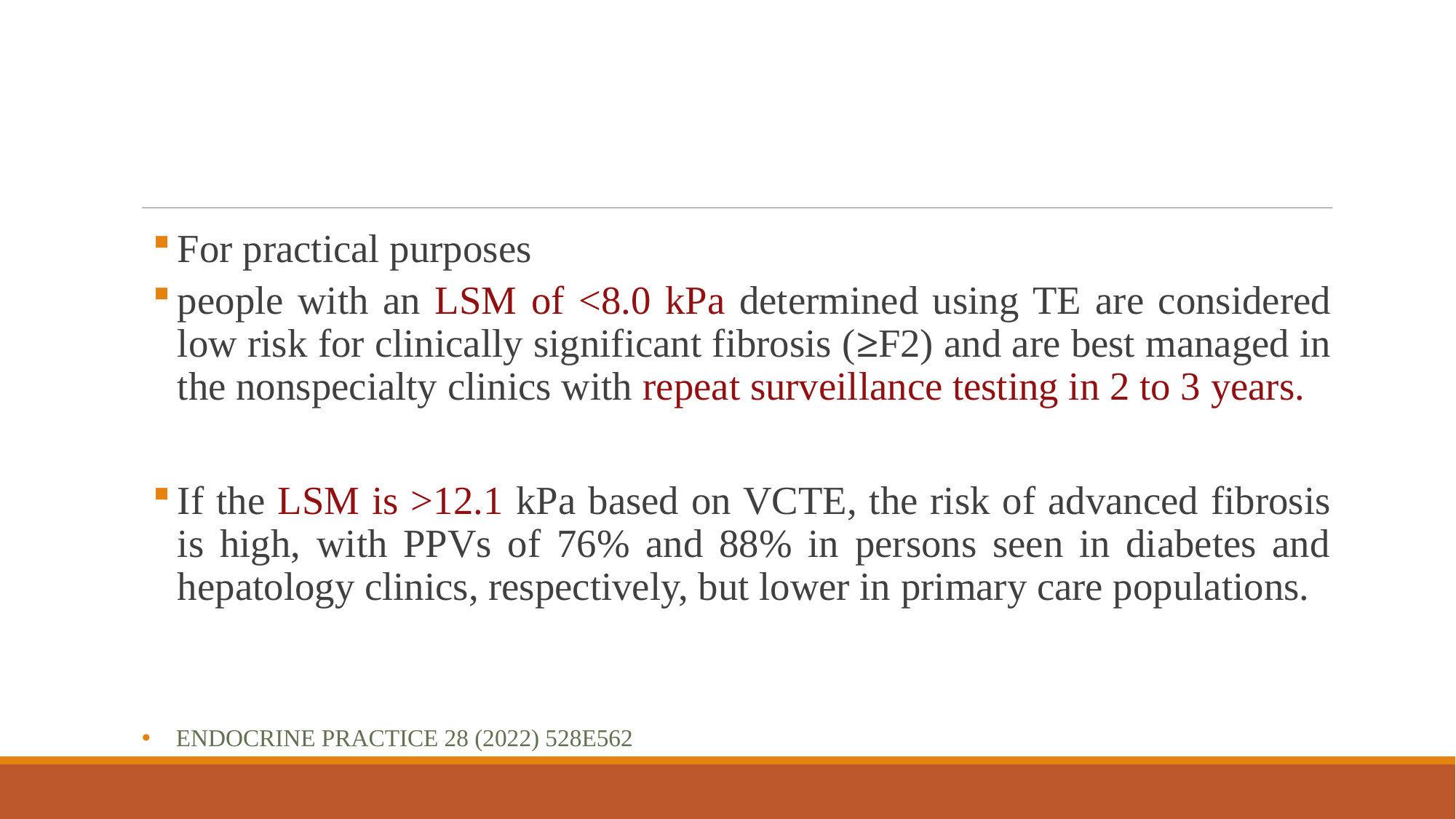

#
For practical purposes
people with an LSM of <8.0 kPa determined using TE are considered low risk for clinically significant fibrosis (≥F2) and are best managed in the nonspecialty clinics with repeat surveillance testing in 2 to 3 years.

If the LSM is >12.1 kPa based on VCTE, the risk of advanced fibrosis is high, with PPVs of 76% and 88% in persons seen in diabetes and hepatology clinics, respectively, but lower in primary care populations.

Endocrine Practice 28 (2022) 528e562